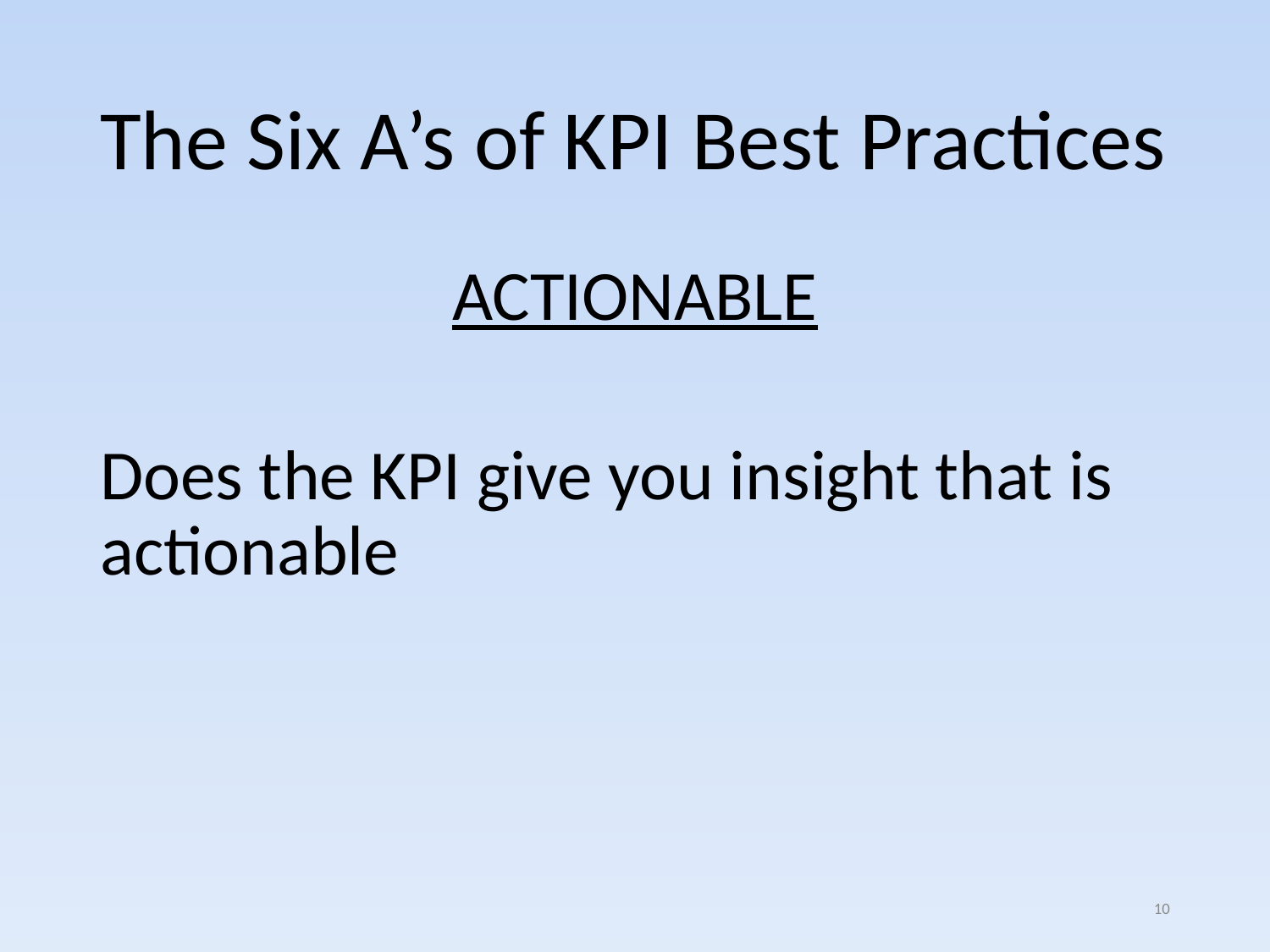

# The Six A’s of KPI Best Practices
ACTIONABLE

Does the KPI give you insight that is actionable
10